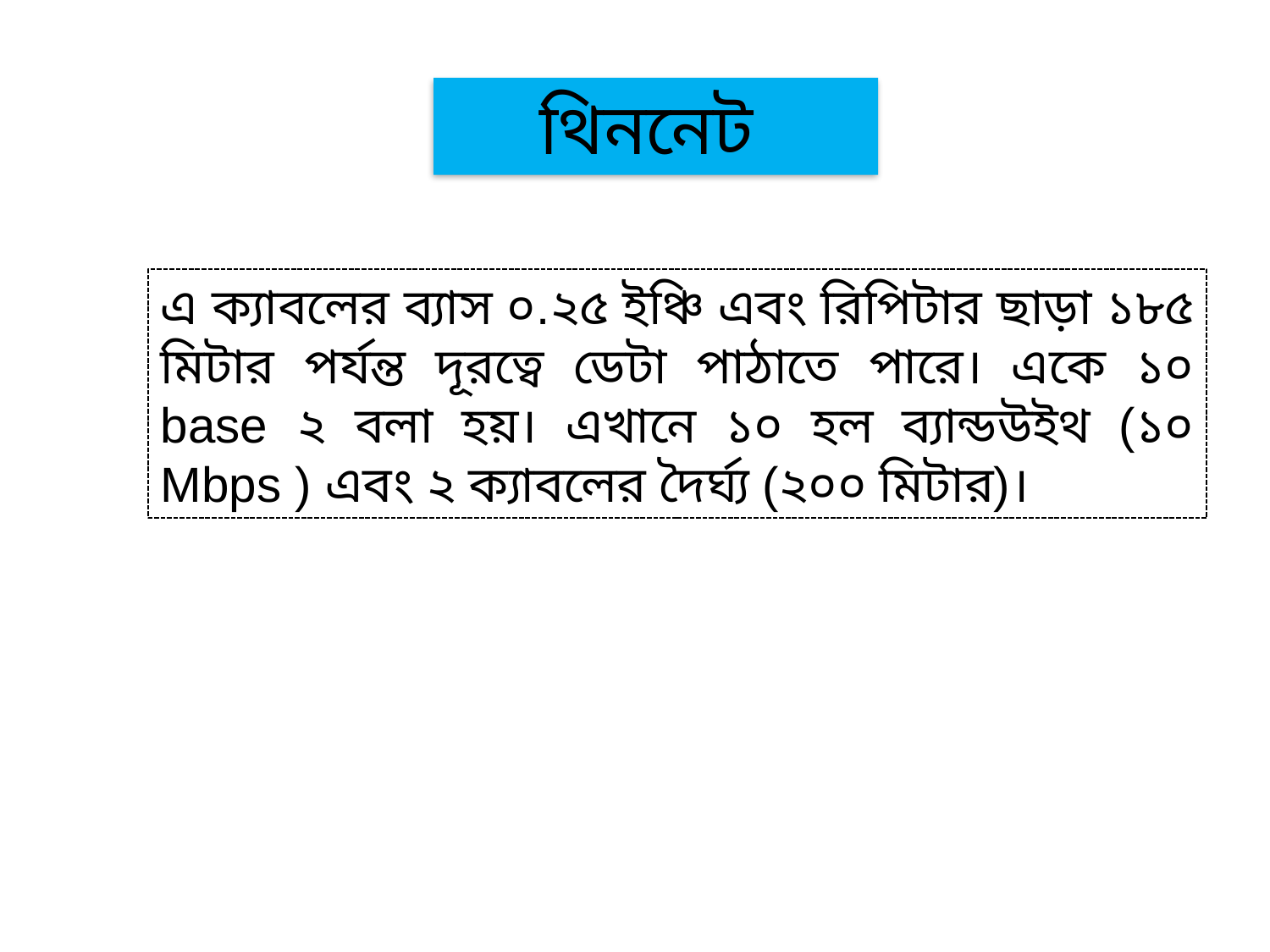

থিননেট
এ ক্যাবলের ব্যাস ০.২৫ ইঞ্চি এবং রিপিটার ছাড়া ১৮৫ মিটার পর্যন্ত দূরত্বে ডেটা পাঠাতে পারে। একে ১০ base ২ বলা হয়। এখানে ১০ হল ব্যান্ডউইথ (১০ Mbps ) এবং ২ ক্যাবলের দৈর্ঘ্য (২০০ মিটার)।